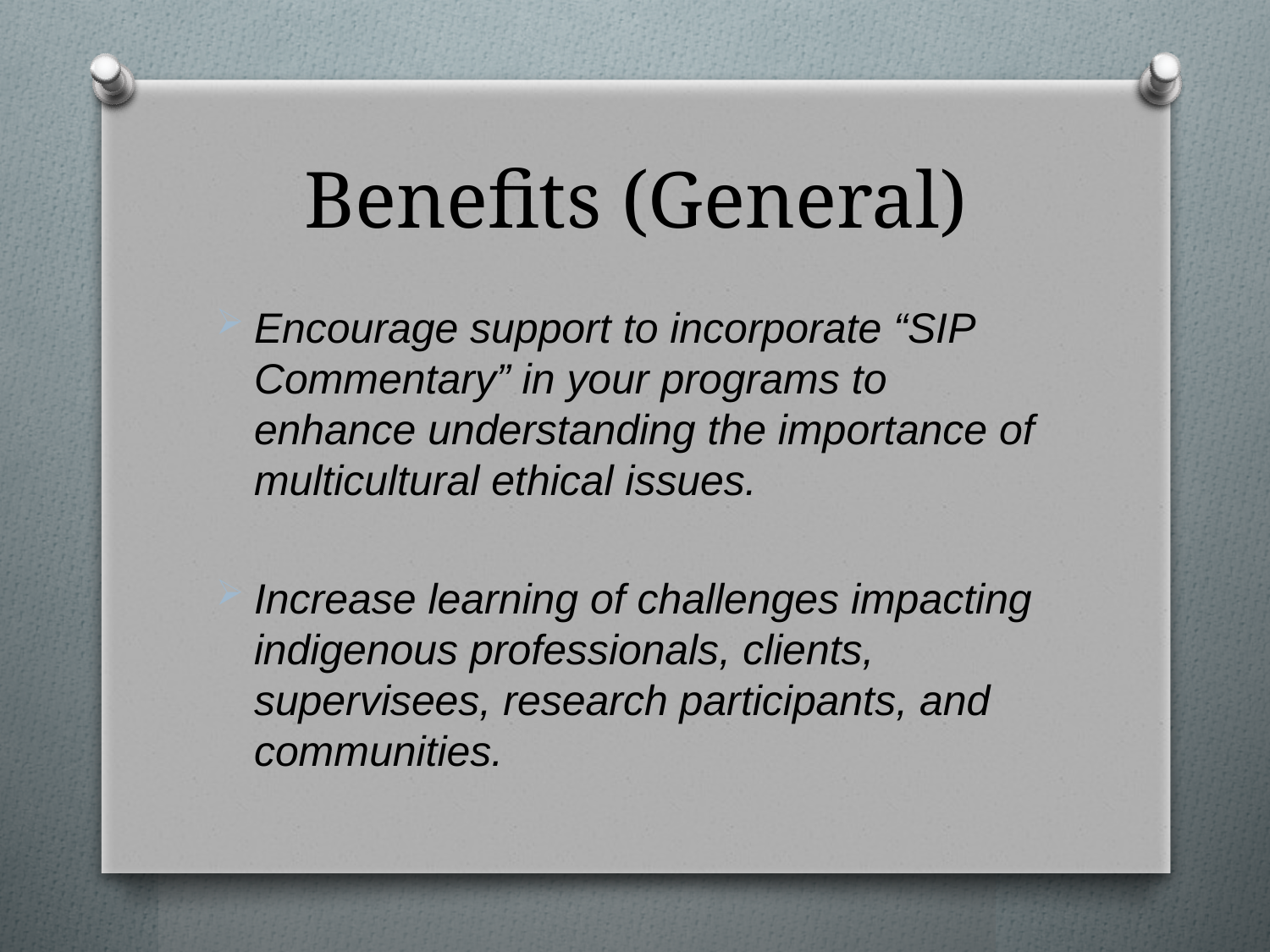

# Benefits (General)
Encourage support to incorporate “SIP Commentary” in your programs to enhance understanding the importance of multicultural ethical issues.

Increase learning of challenges impacting indigenous professionals, clients, supervisees, research participants, and communities.